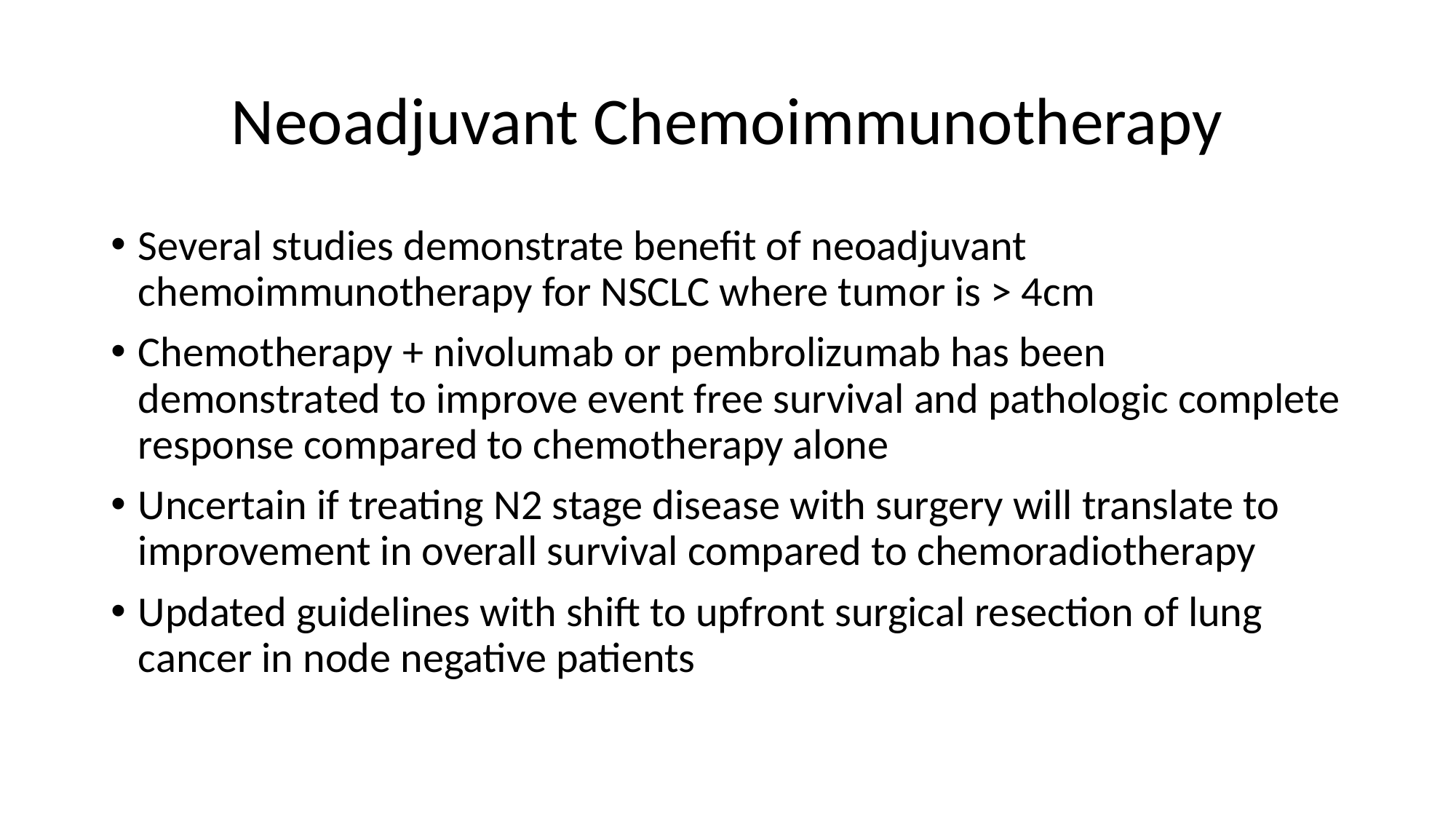

# Neoadjuvant Chemoimmunotherapy
Several studies demonstrate benefit of neoadjuvant chemoimmunotherapy for NSCLC where tumor is > 4cm
Chemotherapy + nivolumab or pembrolizumab has been demonstrated to improve event free survival and pathologic complete response compared to chemotherapy alone
Uncertain if treating N2 stage disease with surgery will translate to improvement in overall survival compared to chemoradiotherapy
Updated guidelines with shift to upfront surgical resection of lung cancer in node negative patients